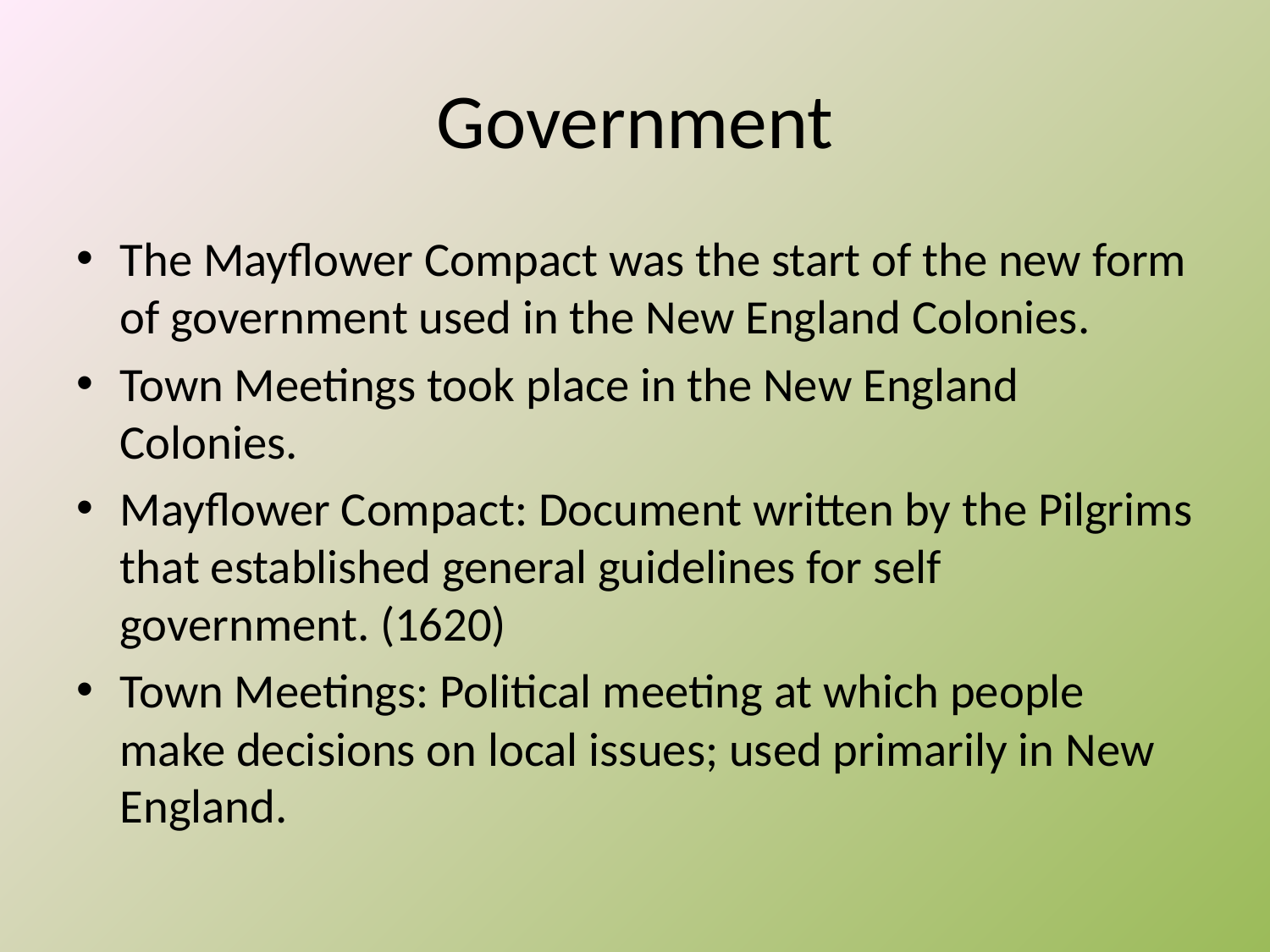

# Government
The Mayflower Compact was the start of the new form of government used in the New England Colonies.
Town Meetings took place in the New England Colonies.
Mayflower Compact: Document written by the Pilgrims that established general guidelines for self government. (1620)
Town Meetings: Political meeting at which people make decisions on local issues; used primarily in New England.